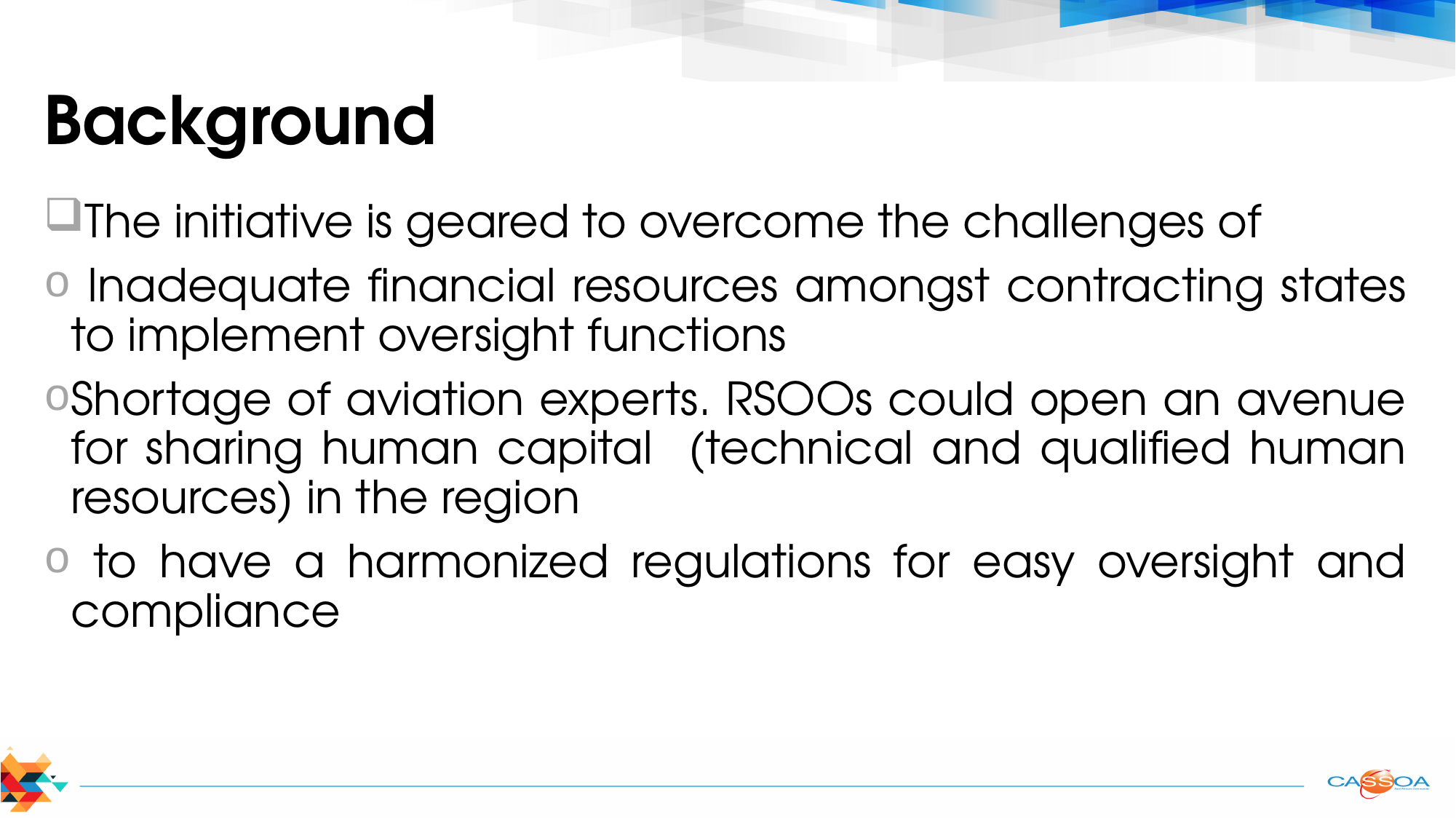

# Background
The initiative is geared to overcome the challenges of
 Inadequate financial resources amongst contracting states to implement oversight functions
Shortage of aviation experts. RSOOs could open an avenue for sharing human capital  (technical and qualified human resources) in the region
 to have a harmonized regulations for easy oversight and compliance